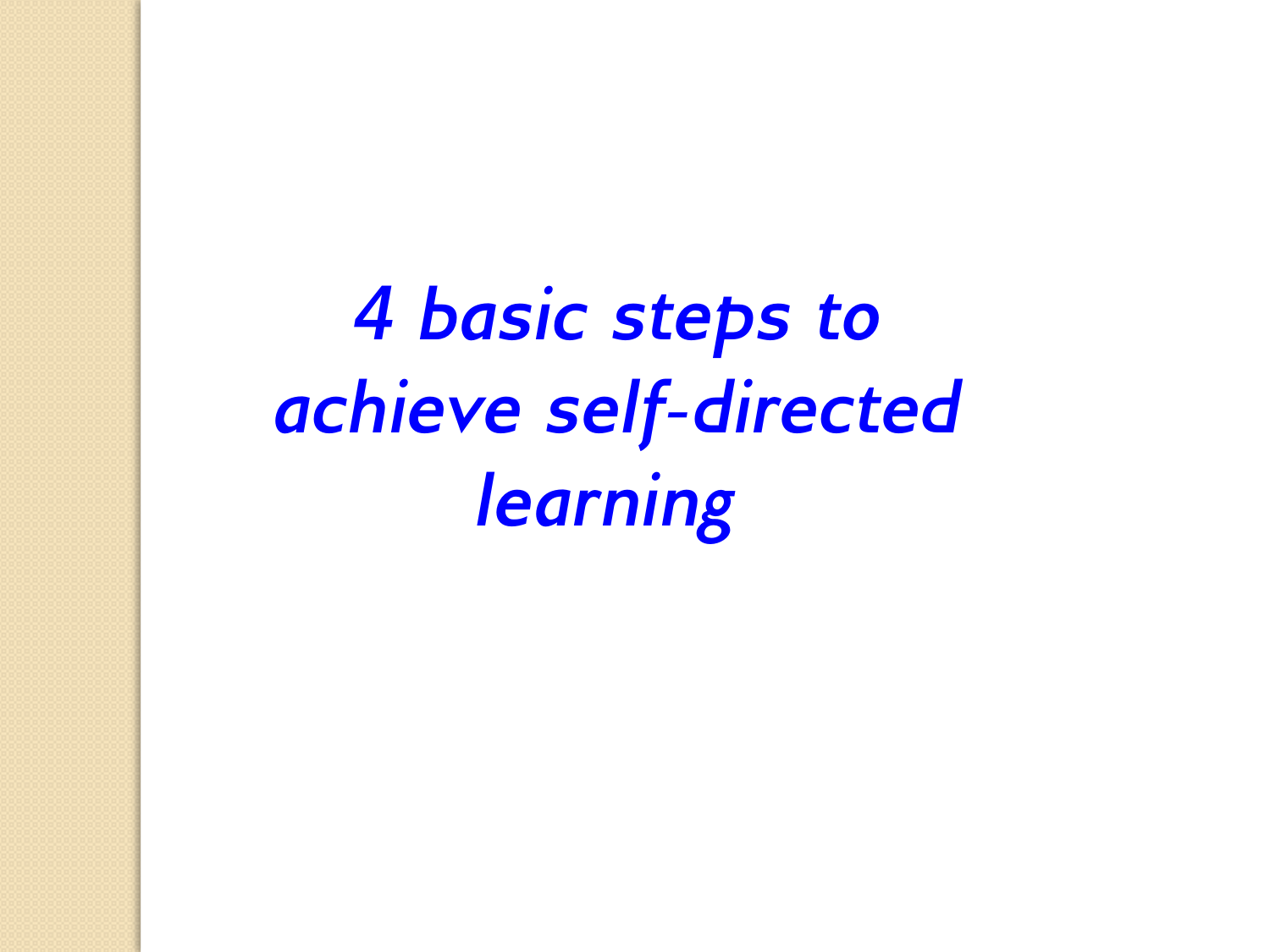

4 basic steps to achieve self-directed learning